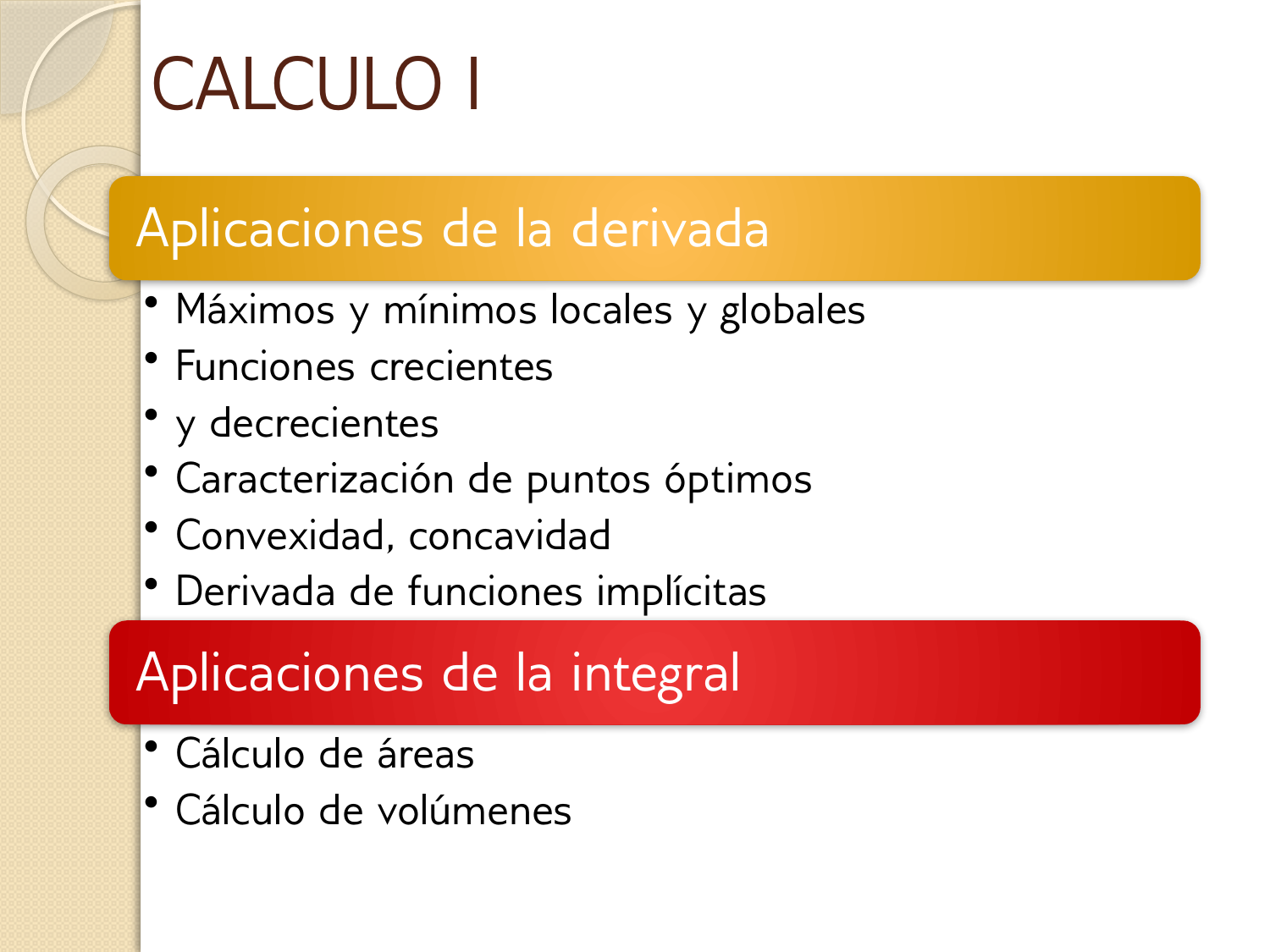

# CALCULO I
Aplicaciones de la derivada
Máximos y mínimos locales y globales
Funciones crecientes
y decrecientes
Caracterización de puntos óptimos
Convexidad, concavidad
Derivada de funciones implícitas
Aplicaciones de la integral
Cálculo de áreas
Cálculo de volúmenes